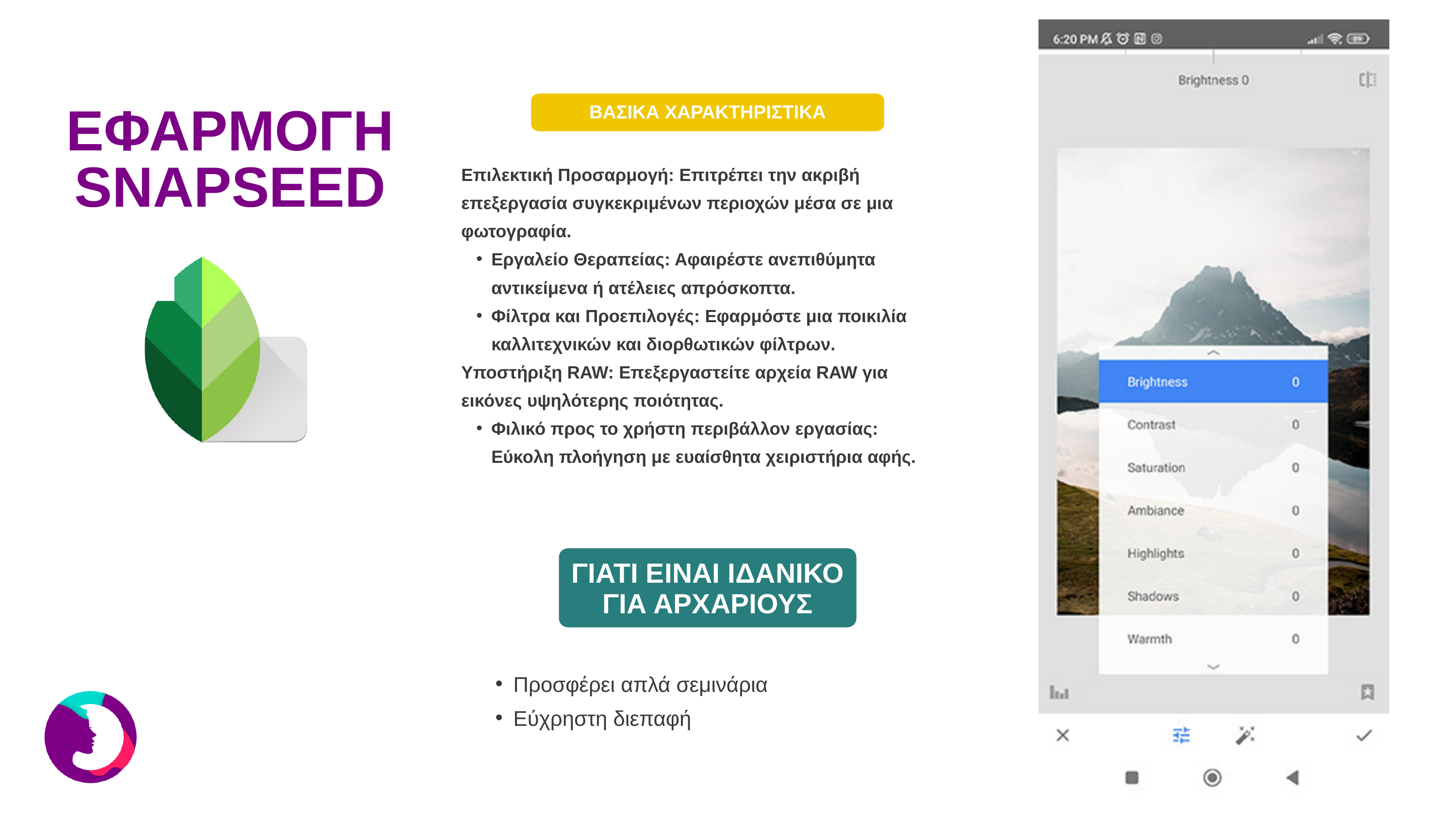

ΒΑΣΙΚΑ ΧΑΡΑΚΤΗΡΙΣΤΙΚΑ
ΕΦΑΡΜΟΓΗ SNAPSEED
Επιλεκτική Προσαρμογή: Επιτρέπει την ακριβή επεξεργασία συγκεκριμένων περιοχών μέσα σε μια φωτογραφία.
Εργαλείο Θεραπείας: Αφαιρέστε ανεπιθύμητα αντικείμενα ή ατέλειες απρόσκοπτα.
Φίλτρα και Προεπιλογές: Εφαρμόστε μια ποικιλία καλλιτεχνικών και διορθωτικών φίλτρων.
Υποστήριξη RAW: Επεξεργαστείτε αρχεία RAW για εικόνες υψηλότερης ποιότητας.
Φιλικό προς το χρήστη περιβάλλον εργασίας: Εύκολη πλοήγηση με ευαίσθητα χειριστήρια αφής.

ΓΙΑΤΙ ΕΙΝΑΙ ΙΔΑΝΙΚΟ ΓΙΑ ΑΡΧΑΡΙΟΥΣ
Προσφέρει απλά σεμινάρια
Εύχρηστη διεπαφή